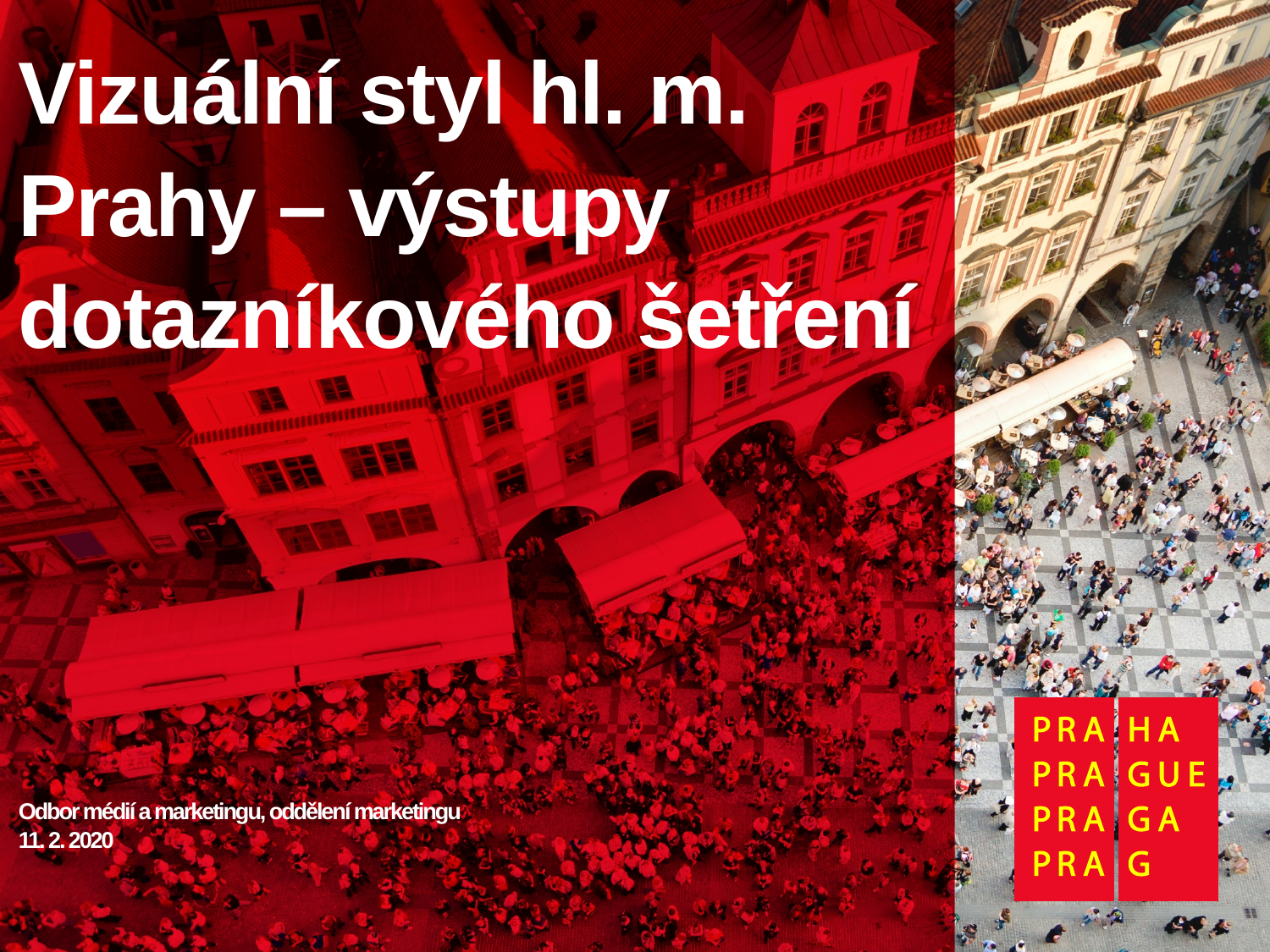

# Vizuální styl hl. m. Prahy – výstupy dotazníkového šetření Odbor médií a marketingu, oddělení marketingu 11. 2. 2020